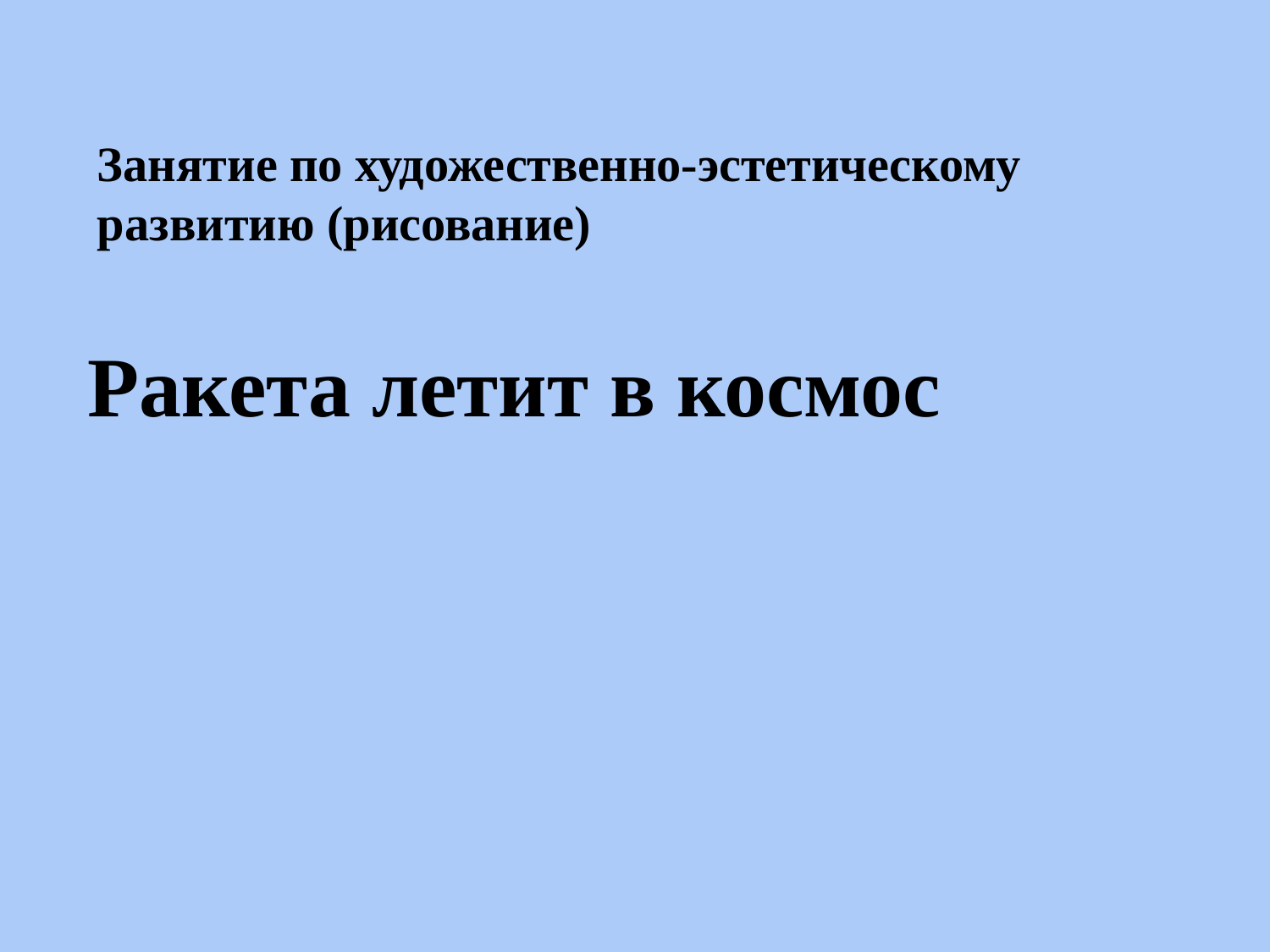

Занятие по художественно-эстетическому развитию (рисование)
Ракета летит в космос